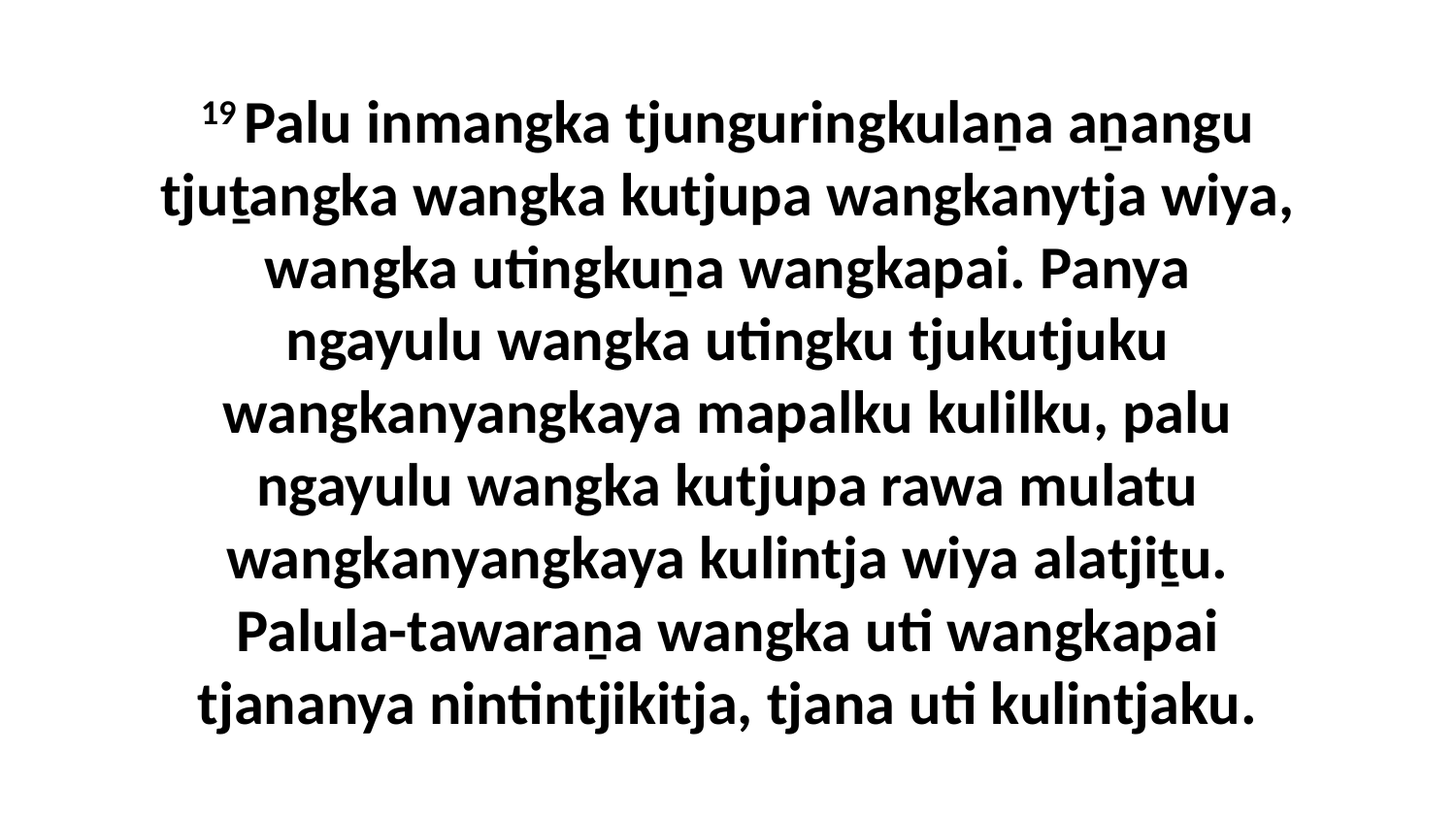

19 Palu inmangka tjunguringkulaṉa aṉangu tjuṯangka wangka kutjupa wangkanytja wiya, wangka utingkuṉa wangkapai. Panya ngayulu wangka utingku tjukutjuku wangkanyangkaya mapalku kulilku, palu ngayulu wangka kutjupa rawa mulatu wangkanyangkaya kulintja wiya alatjiṯu. Palula-tawaraṉa wangka uti wangkapai tjananya nintintjikitja, tjana uti kulintjaku.